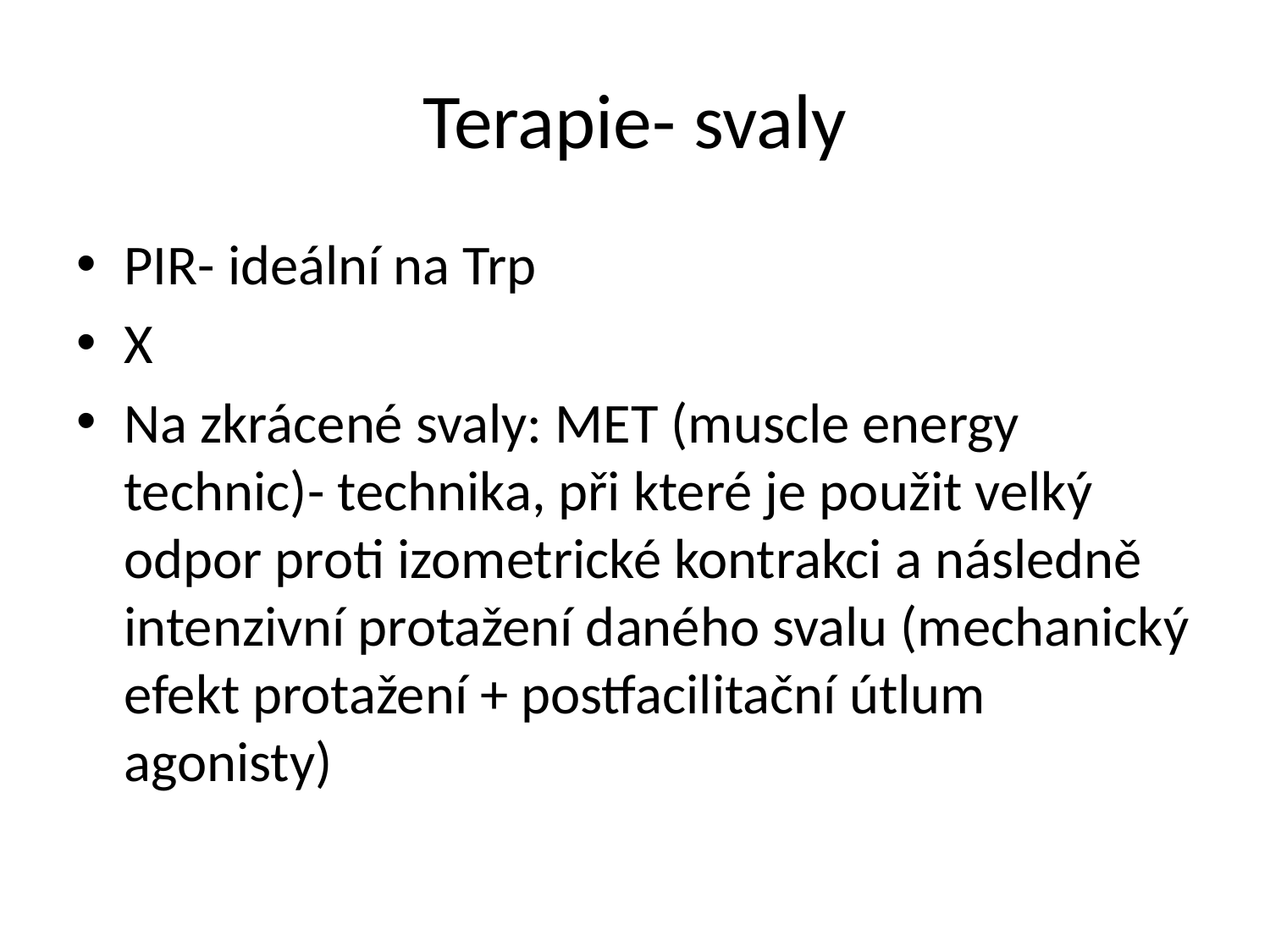

# Terapie- svaly
PIR- ideální na Trp
X
Na zkrácené svaly: MET (muscle energy technic)- technika, při které je použit velký odpor proti izometrické kontrakci a následně intenzivní protažení daného svalu (mechanický efekt protažení + postfacilitační útlum agonisty)